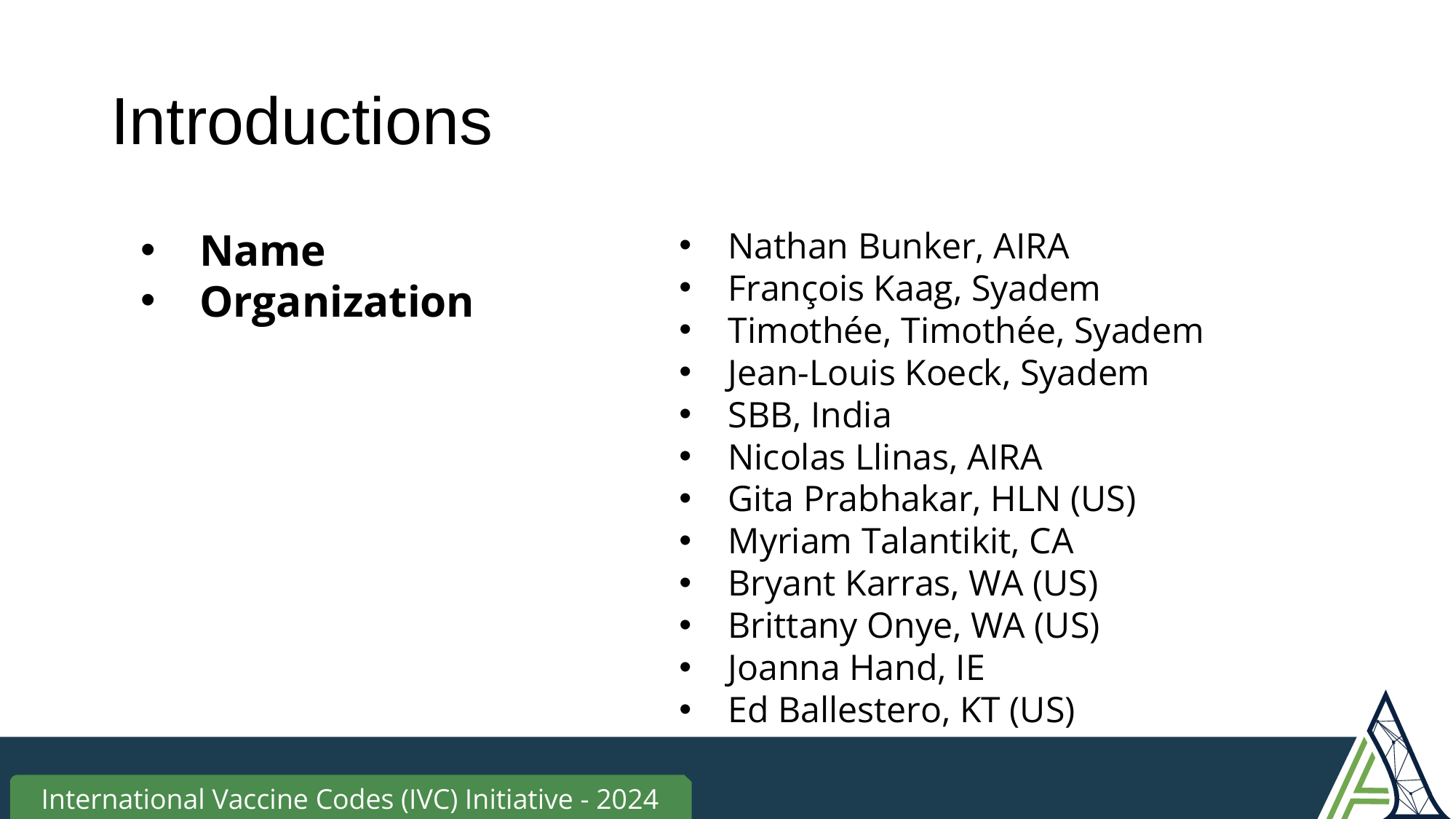

# Introductions
Name
Organization

Nathan Bunker, AIRA
François Kaag, Syadem
Timothée, Timothée, Syadem
Jean-Louis Koeck, Syadem
SBB, India
Nicolas Llinas, AIRA
Gita Prabhakar, HLN (US)
Myriam Talantikit, CA
Bryant Karras, WA (US)
Brittany Onye, WA (US)
Joanna Hand, IE
Ed Ballestero, KT (US)

International Vaccine Codes (IVC) Initiative - 2024